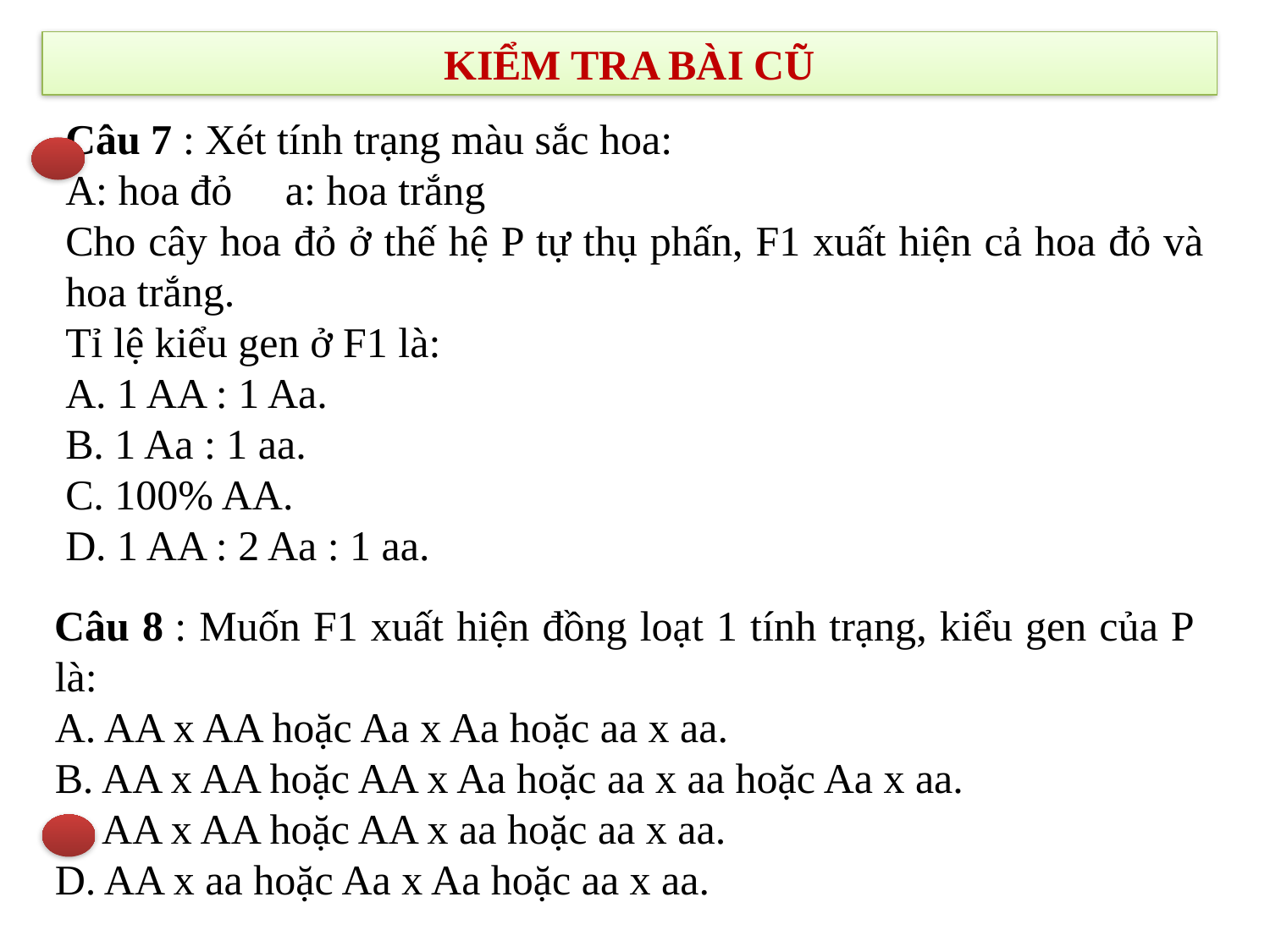

KIỂM TRA BÀI CŨ
Câu 7 : Xét tính trạng màu sắc hoa:
A: hoa đỏ     a: hoa trắng
Cho cây hoa đỏ ở thế hệ P tự thụ phấn, F1 xuất hiện cả hoa đỏ và hoa trắng.
Tỉ lệ kiểu gen ở F1 là:
A. 1 AA : 1 Aa.
B. 1 Aa : 1 aa.
C. 100% AA.
D. 1 AA : 2 Aa : 1 aa.

Câu 8 : Muốn F1 xuất hiện đồng loạt 1 tính trạng, kiểu gen của P là:
A. AA x AA hoặc Aa x Aa hoặc aa x aa.
B. AA x AA hoặc AA x Aa hoặc aa x aa hoặc Aa x aa.
C. AA x AA hoặc AA x aa hoặc aa x aa.
D. AA x aa hoặc Aa x Aa hoặc aa x aa.